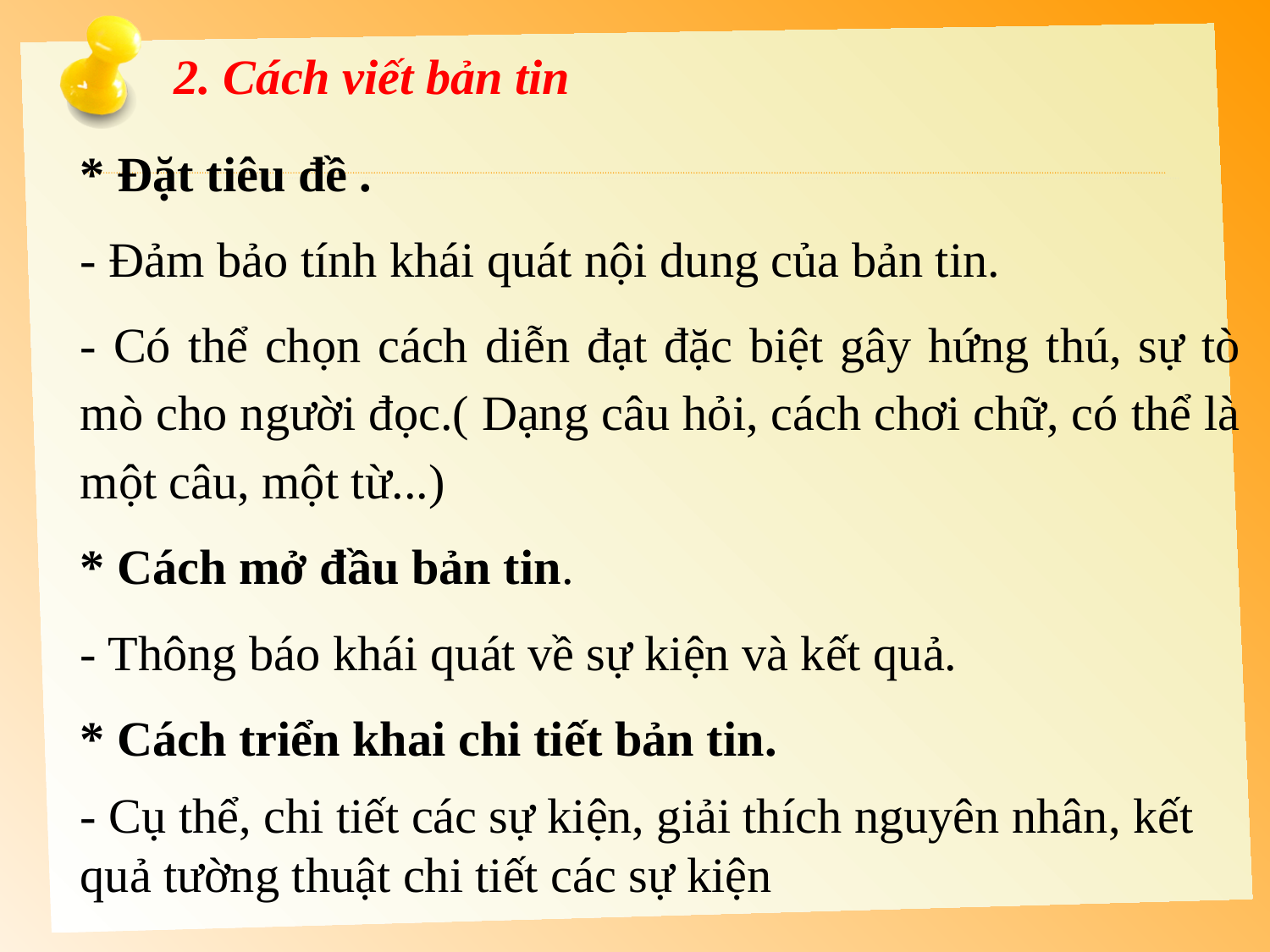

2. Cách viết bản tin

* Đặt tiêu đề .
- Đảm bảo tính khái quát nội dung của bản tin.
- Có thể chọn cách diễn đạt đặc biệt gây hứng thú, sự tò mò cho người đọc.( Dạng câu hỏi, cách chơi chữ, có thể là một câu, một từ...)
* Cách mở đầu bản tin.
- Thông báo khái quát về sự kiện và kết quả.
* Cách triển khai chi tiết bản tin.
- Cụ thể, chi tiết các sự kiện, giải thích nguyên nhân, kết quả tường thuật chi tiết các sự kiện